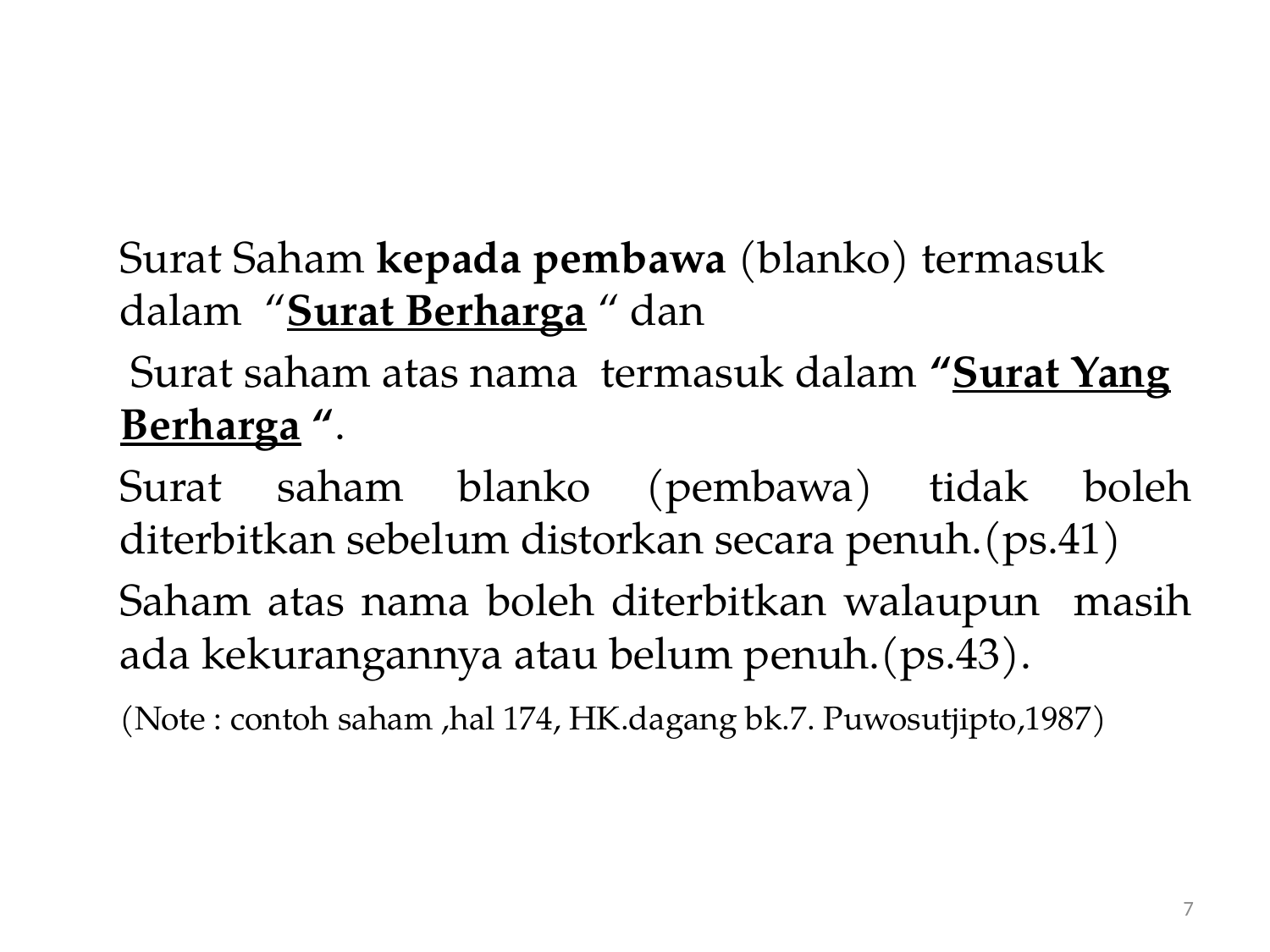

#
	Surat Saham kepada pembawa (blanko) termasuk dalam  “Surat Berharga “ dan
	 Surat saham atas nama  termasuk dalam “Surat Yang Berharga “.
	Surat saham blanko (pembawa) tidak boleh diterbitkan sebelum distorkan secara penuh.(ps.41)
	Saham atas nama boleh diterbitkan walaupun  masih ada kekurangannya atau belum penuh.(ps.43).
	(Note : contoh saham ,hal 174, HK.dagang bk.7. Puwosutjipto,1987)
7